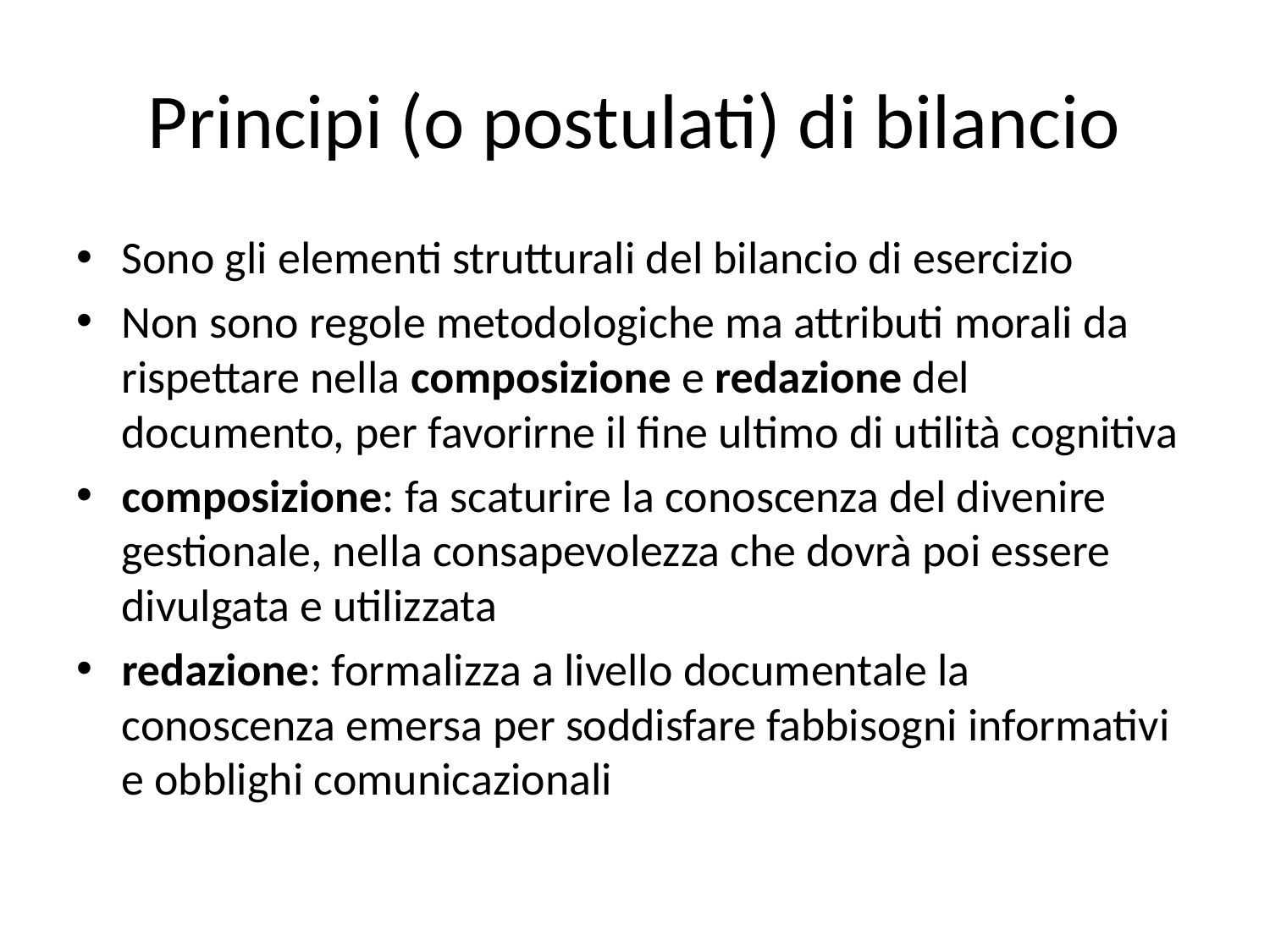

# Principi (o postulati) di bilancio
Sono gli elementi strutturali del bilancio di esercizio
Non sono regole metodologiche ma attributi morali da rispettare nella composizione e redazione del documento, per favorirne il fine ultimo di utilità cognitiva
composizione: fa scaturire la conoscenza del divenire gestionale, nella consapevolezza che dovrà poi essere divulgata e utilizzata
redazione: formalizza a livello documentale la conoscenza emersa per soddisfare fabbisogni informativi e obblighi comunicazionali